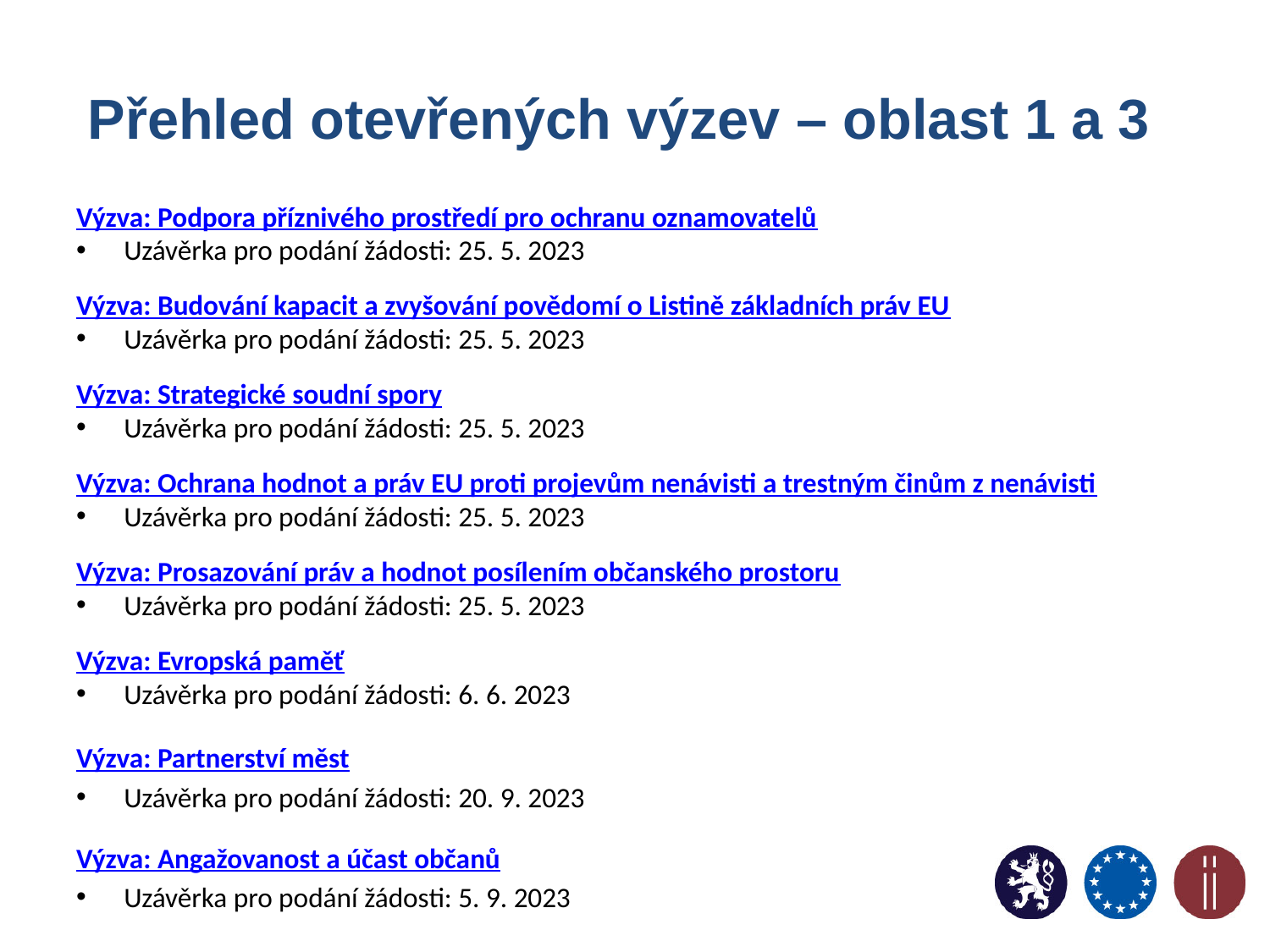

# Přehled otevřených výzev – oblast 1 a 3
Výzva: Podpora příznivého prostředí pro ochranu oznamovatelů
Uzávěrka pro podání žádosti: 25. 5. 2023

Výzva: Budování kapacit a zvyšování povědomí o Listině základních práv EU
Uzávěrka pro podání žádosti: 25. 5. 2023

Výzva: Strategické soudní spory
Uzávěrka pro podání žádosti: 25. 5. 2023

Výzva: Ochrana hodnot a práv EU proti projevům nenávisti a trestným činům z nenávisti
Uzávěrka pro podání žádosti: 25. 5. 2023

Výzva: Prosazování práv a hodnot posílením občanského prostoru
Uzávěrka pro podání žádosti: 25. 5. 2023

Výzva: Evropská paměť
Uzávěrka pro podání žádosti: 6. 6. 2023

Výzva: Partnerství měst
Uzávěrka pro podání žádosti: 20. 9. 2023

Výzva: Angažovanost a účast občanů
Uzávěrka pro podání žádosti: 5. 9. 2023